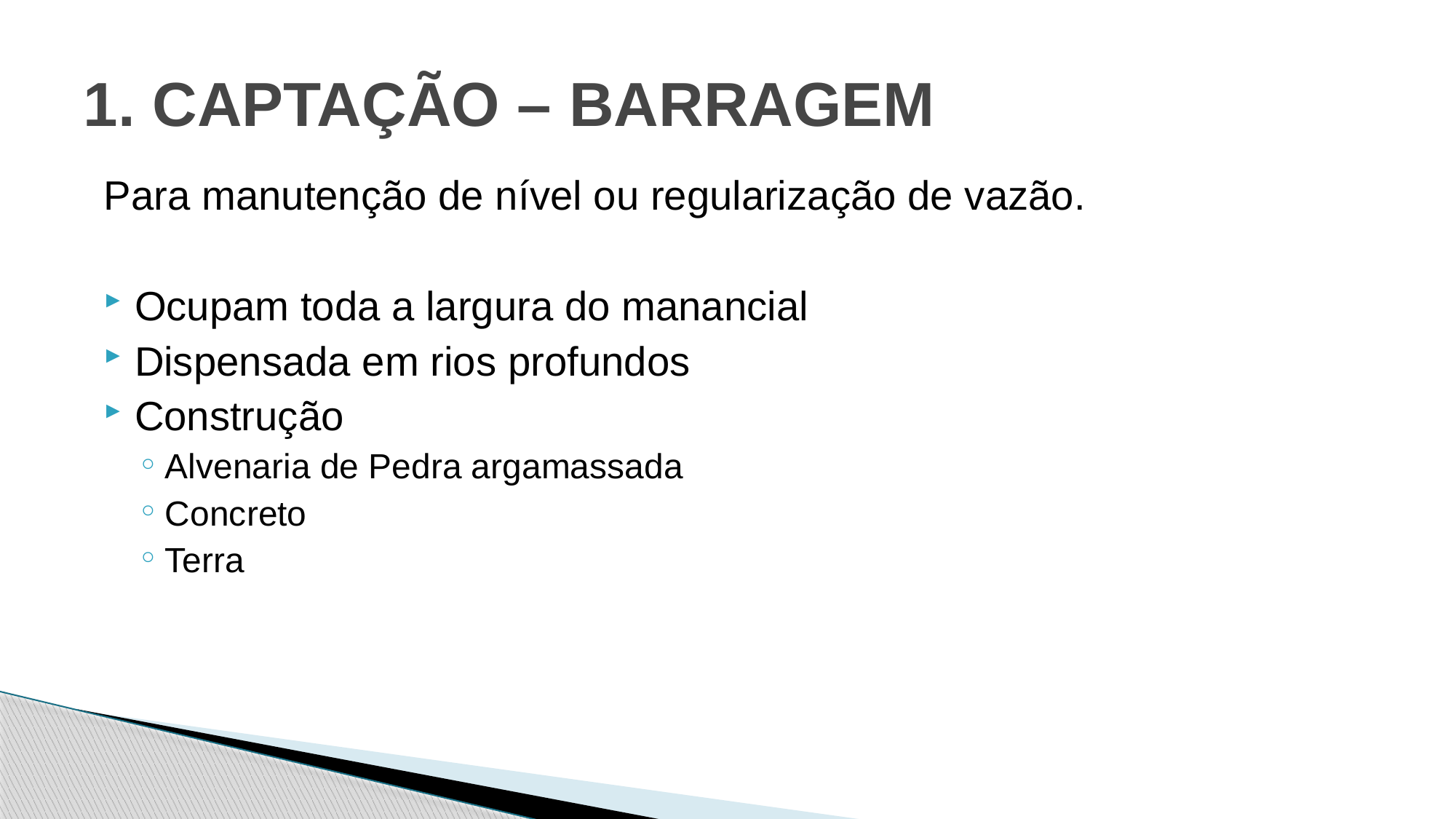

# 1. CAPTAÇÃO – BARRAGEM
Para manutenção de nível ou regularização de vazão.

Ocupam toda a largura do manancial
Dispensada em rios profundos
Construção
Alvenaria de Pedra argamassada
Concreto
Terra